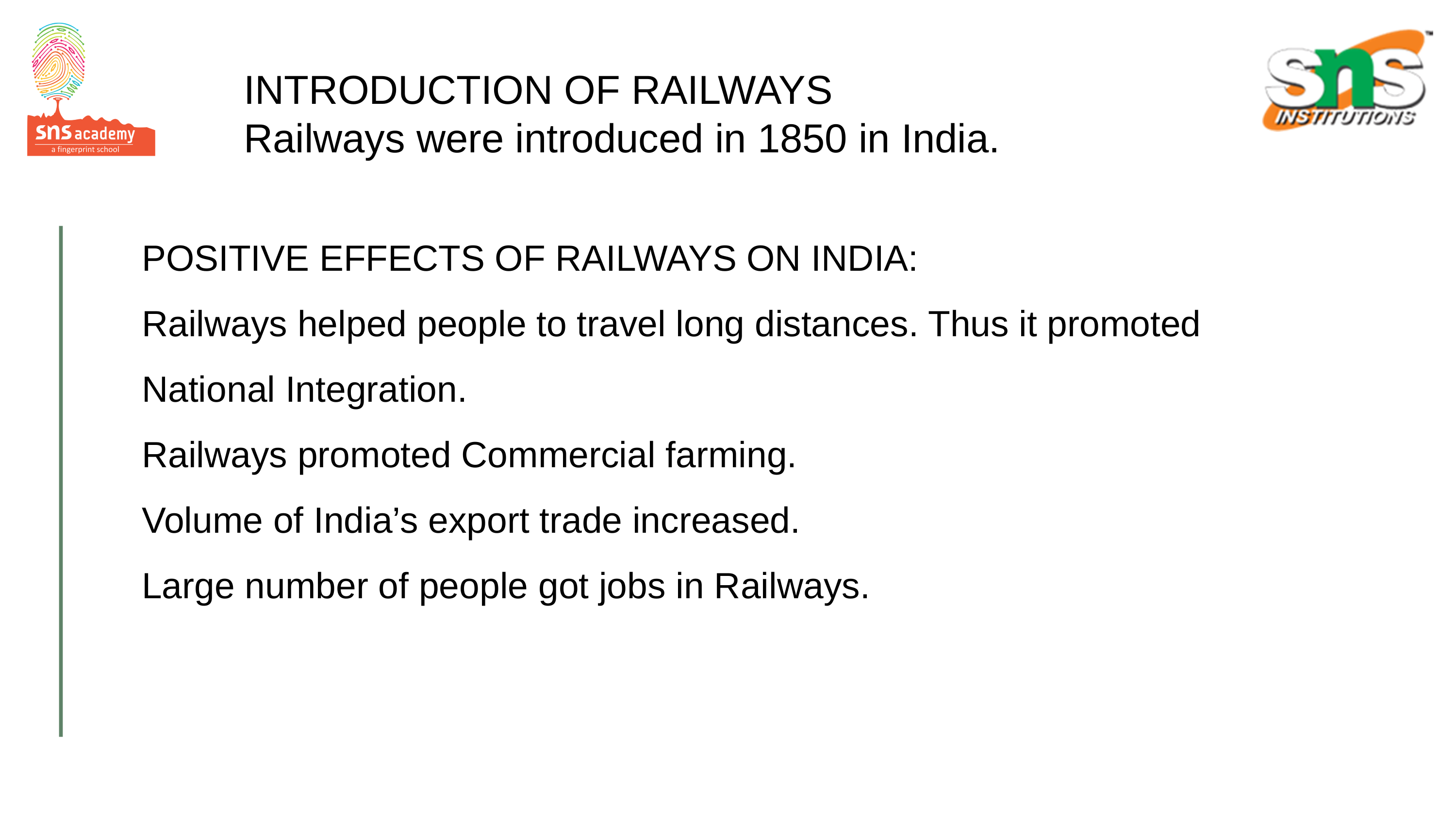

INTRODUCTION OF RAILWAYS
Railways were introduced in 1850 in India.
POSITIVE EFFECTS OF RAILWAYS ON INDIA:
Railways helped people to travel long distances. Thus it promoted National Integration.
Railways promoted Commercial farming.
Volume of India’s export trade increased.
Large number of people got jobs in Railways.